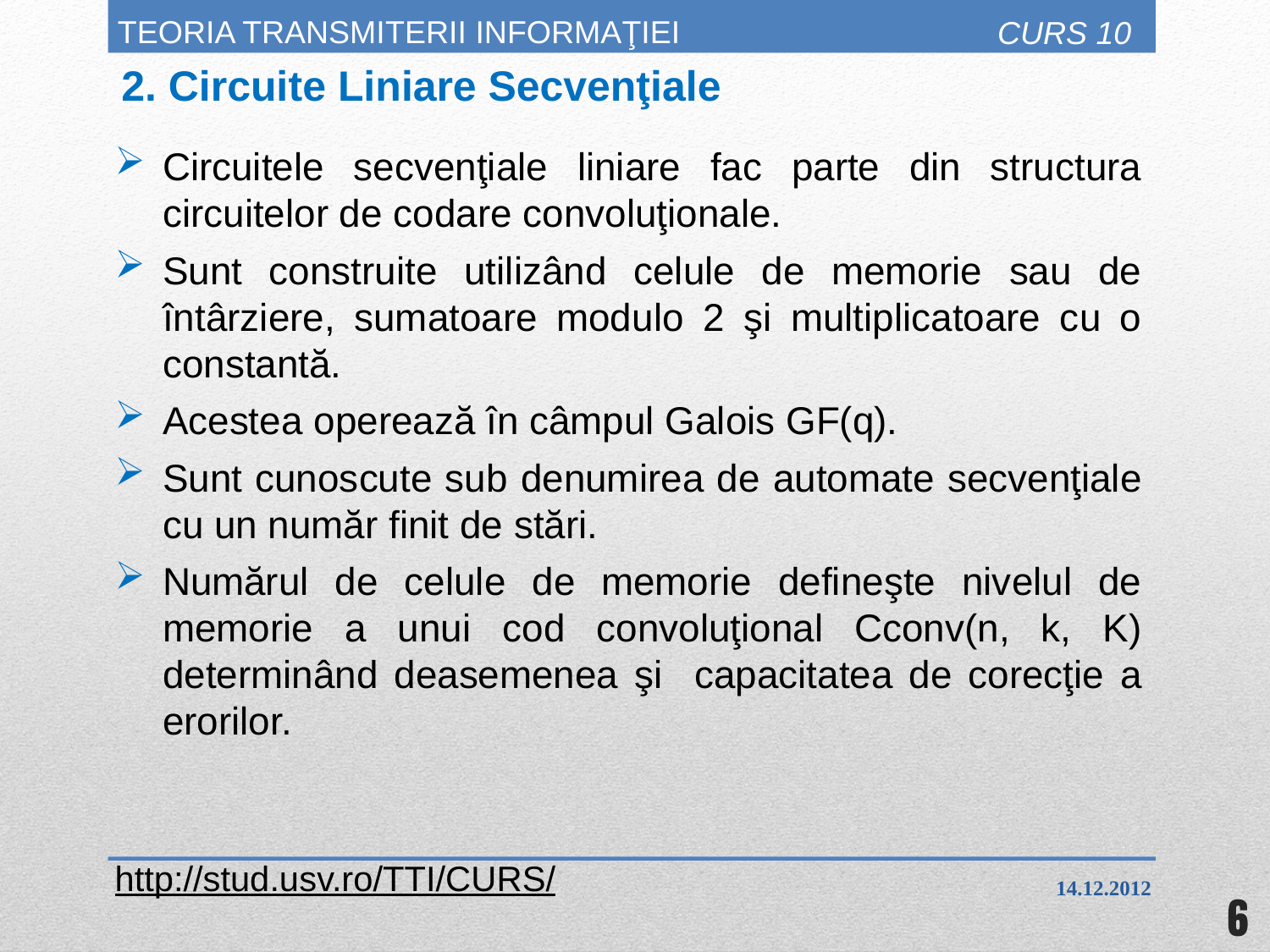

# TEORIA TRANSMITERII INFORMAŢIEI
CURS 10
2. Circuite Liniare Secvenţiale
Circuitele secvenţiale liniare fac parte din structura circuitelor de codare convoluţionale.
Sunt construite utilizând celule de memorie sau de întârziere, sumatoare modulo 2 şi multiplicatoare cu o constantă.
Acestea operează în câmpul Galois GF(q).
Sunt cunoscute sub denumirea de automate secvenţiale cu un număr finit de stări.
Numărul de celule de memorie defineşte nivelul de memorie a unui cod convoluţional Cconv(n, k, K) determinând deasemenea şi  capacitatea de corecţie a erorilor.
http://stud.usv.ro/TTI/CURS/
14.12.2012
6